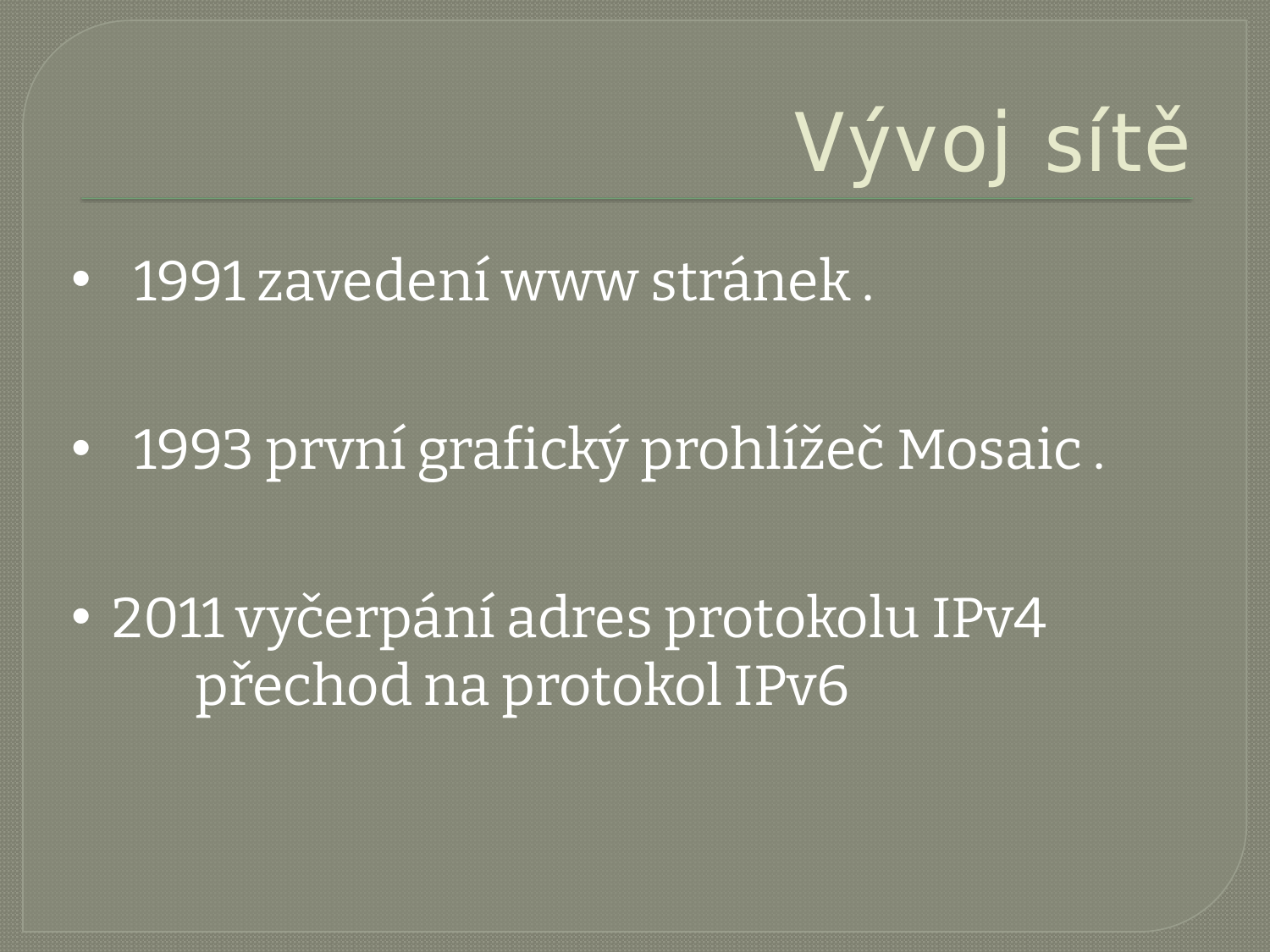

# Vývoj sítě
1991 zavedení www stránek .

1993 první grafický prohlížeč Mosaic .
2011 vyčerpání adres protokolu IPv4
           přechod na protokol IPv6